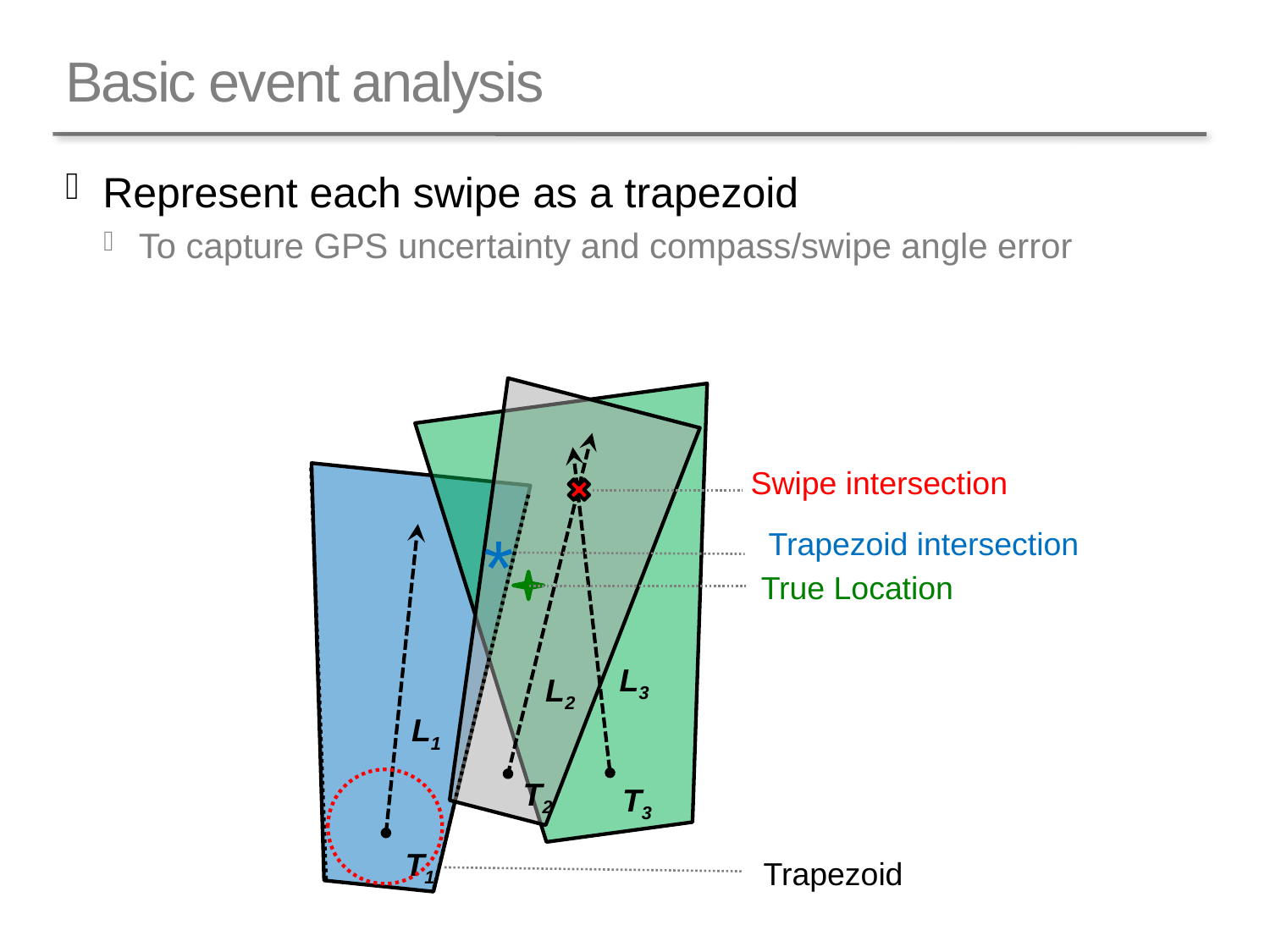

# Basic event analysis
 Represent each swipe as a trapezoid
 To capture GPS uncertainty and compass/swipe angle error

Swipe intersection

*
Trapezoid intersection
True Location

L3
L2
L1
T2

T3
T1
Trapezoid